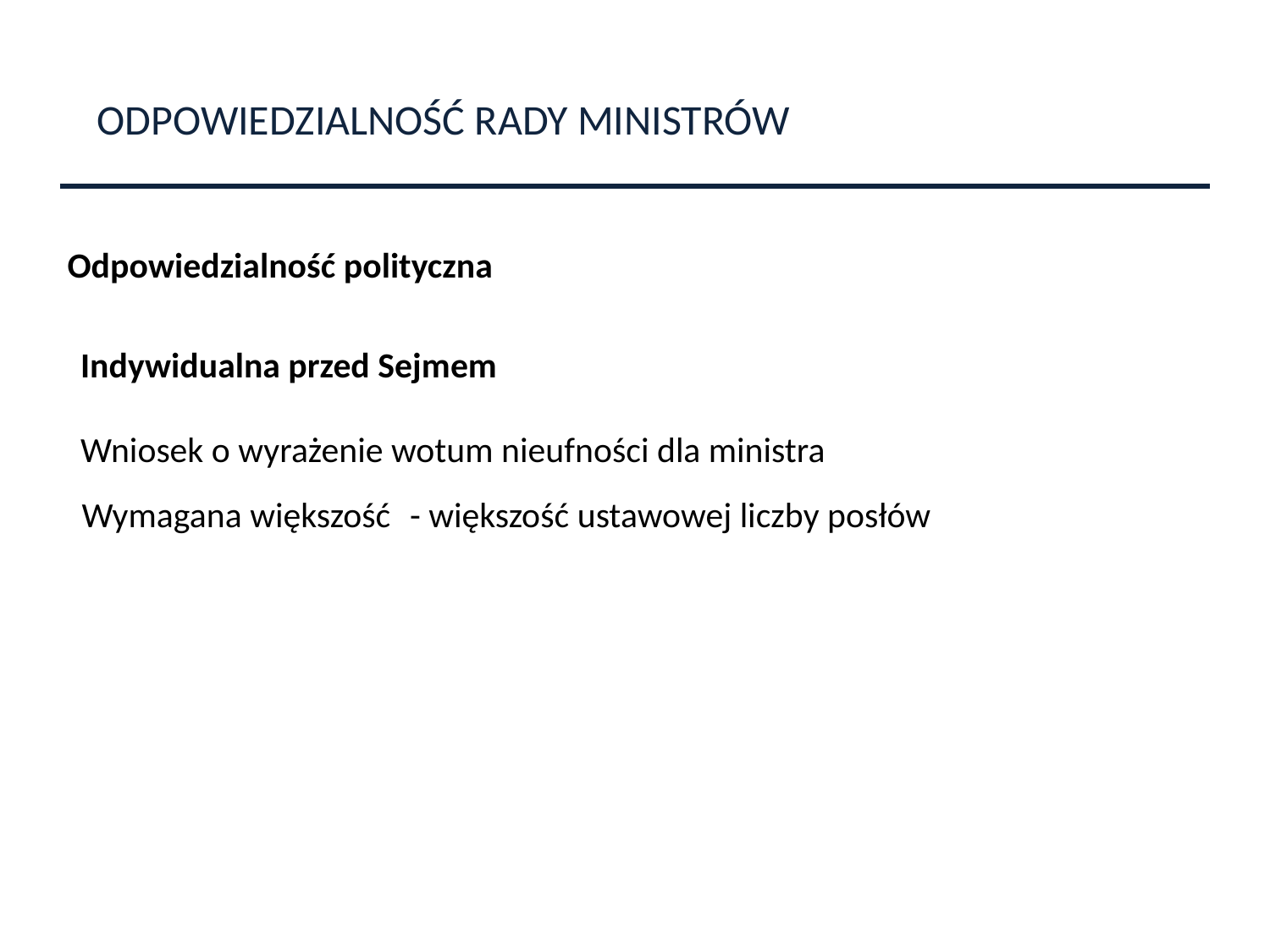

ODPOWIEDZIALNOŚĆ RADY MINISTRÓW
Odpowiedzialność polityczna
Indywidualna przed Sejmem

Wniosek o wyrażenie wotum nieufności dla ministra
Wymagana większość
- większość ustawowej liczby posłów